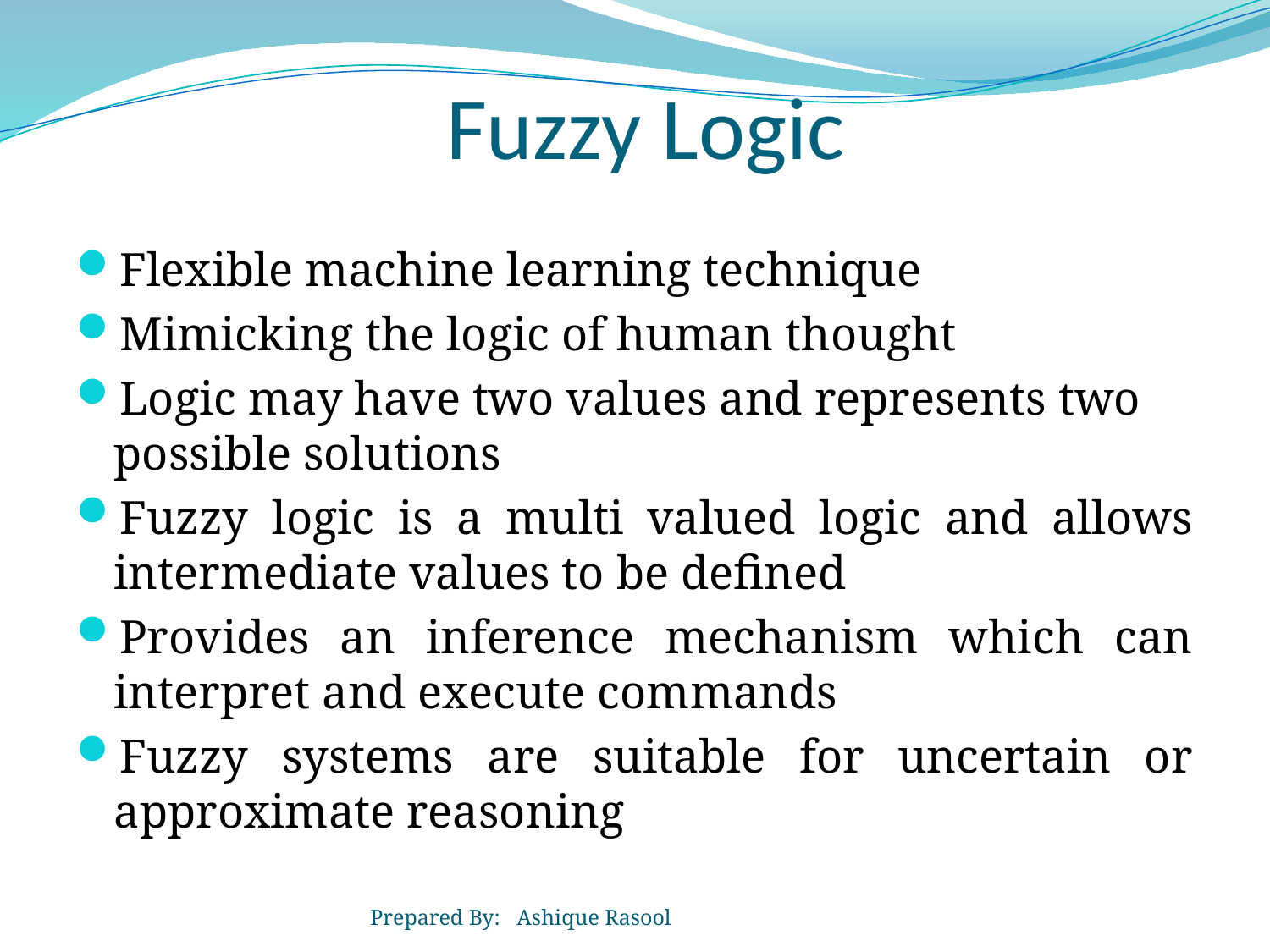

# Fuzzy Logic
Flexible machine learning technique
Mimicking the logic of human thought
Logic may have two values and represents two possible solutions
Fuzzy logic is a multi valued logic and allows intermediate values to be defined
Provides an inference mechanism which can interpret and execute commands
Fuzzy systems are suitable for uncertain or approximate reasoning

Prepared By:   Ashique Rasool